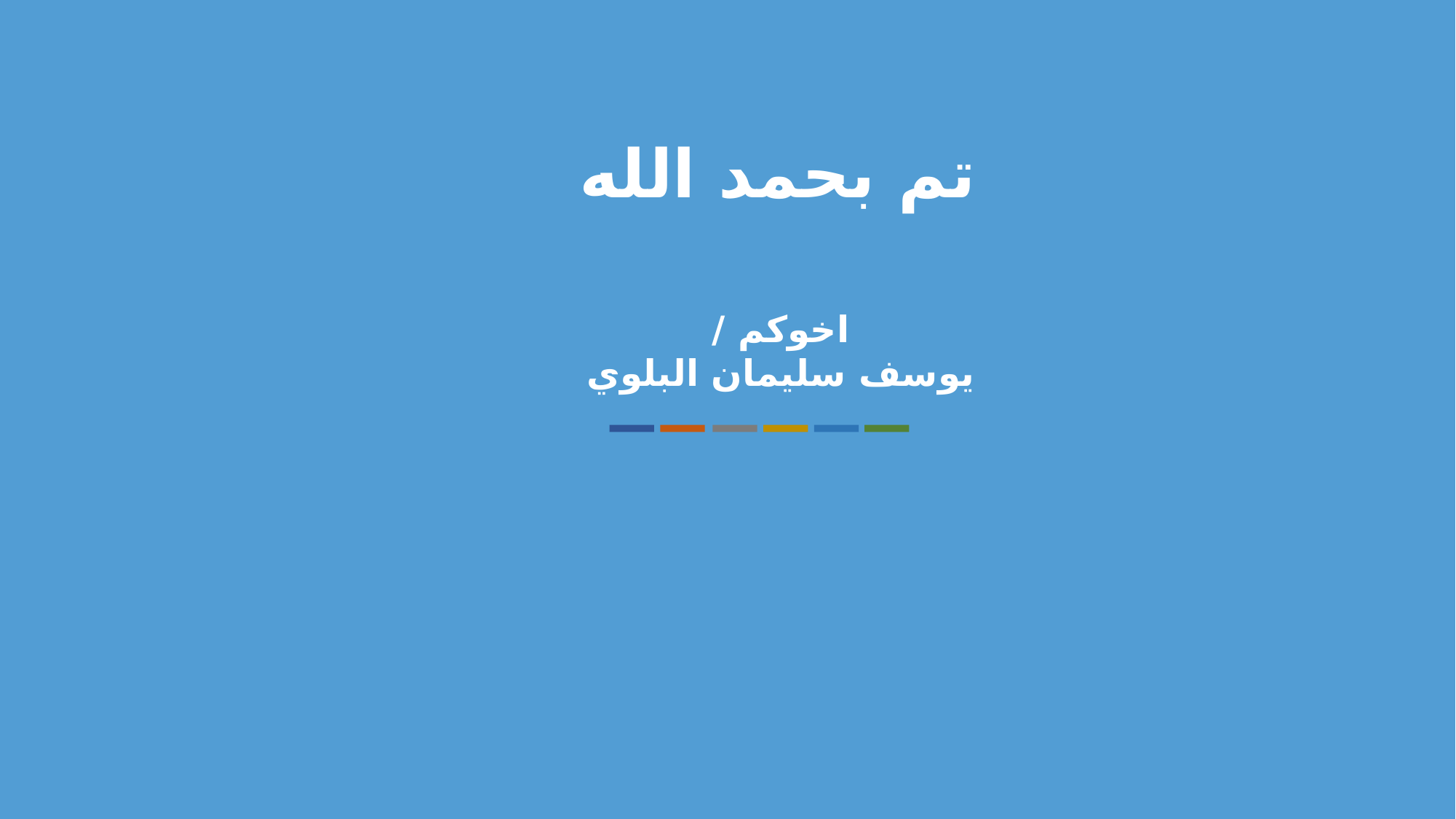

تم بحمد الله
اخوكم /
يوسف سليمان البلوي